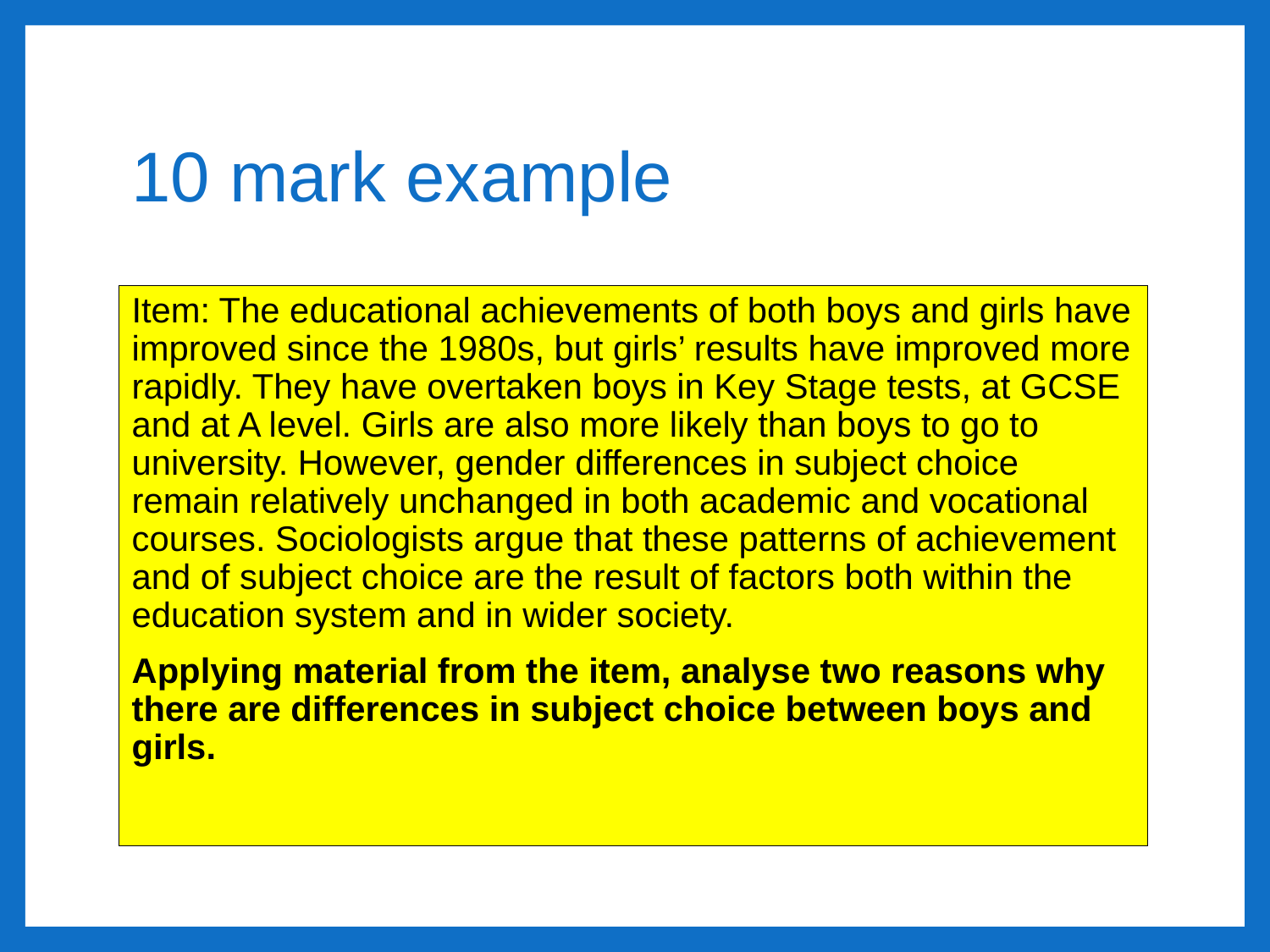

# 10 mark example
Item: The educational achievements of both boys and girls have improved since the 1980s, but girls’ results have improved more rapidly. They have overtaken boys in Key Stage tests, at GCSE and at A level. Girls are also more likely than boys to go to university. However, gender differences in subject choice remain relatively unchanged in both academic and vocational courses. Sociologists argue that these patterns of achievement and of subject choice are the result of factors both within the education system and in wider society.
Applying material from the item, analyse two reasons why there are differences in subject choice between boys and girls.